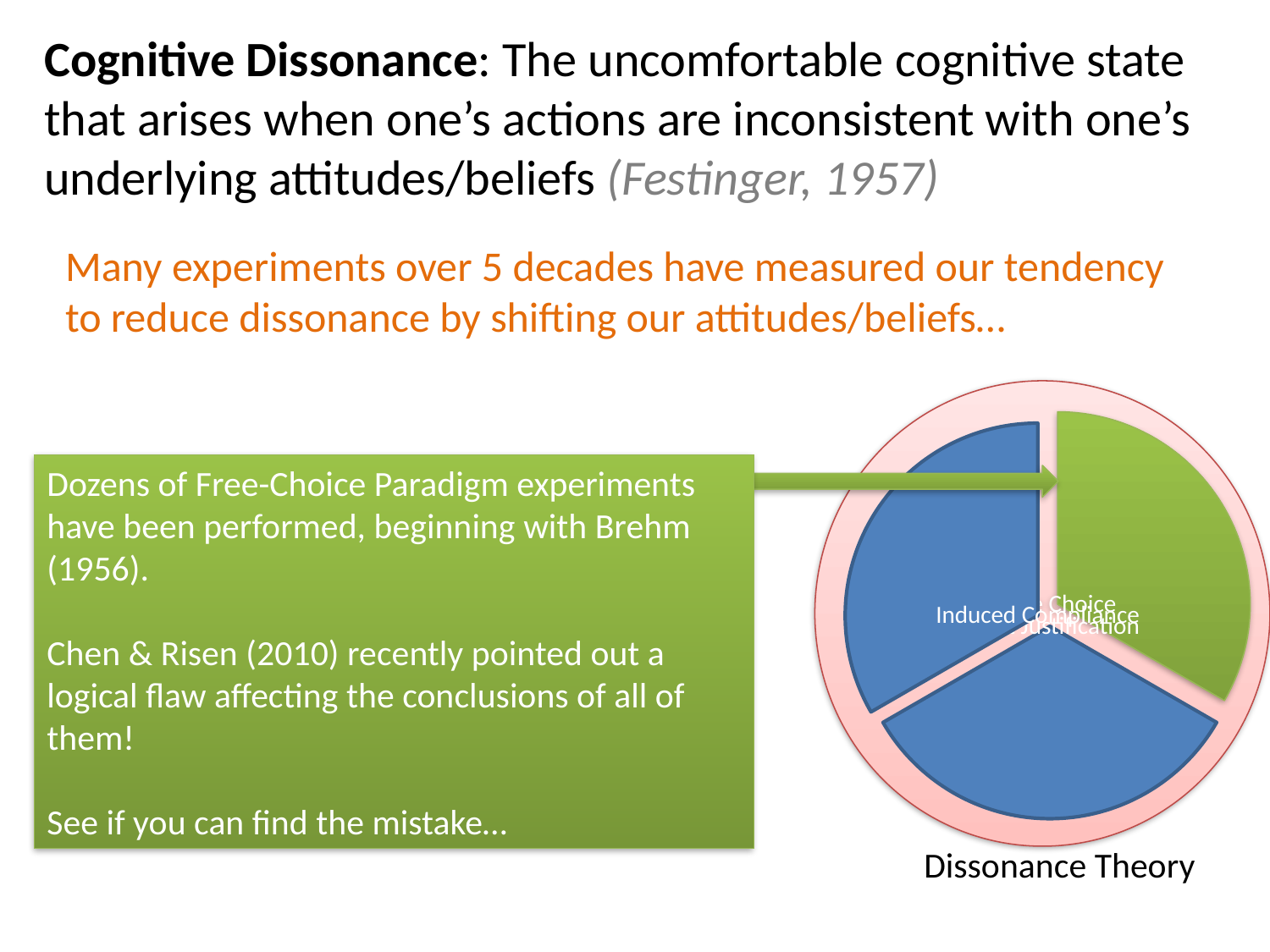

Cognitive Dissonance: The uncomfortable cognitive state that arises when one’s actions are inconsistent with one’s underlying attitudes/beliefs (Festinger, 1957)
Many experiments over 5 decades have measured our tendency to reduce dissonance by shifting our attitudes/beliefs…
Free Choice
Effort Justification
Induced Compliance

Dozens of Free-Choice Paradigm experiments
have been performed, beginning with Brehm (1956).

Chen & Risen (2010) recently pointed out a logical flaw affecting the conclusions of all of them!

See if you can find the mistake…

Dissonance Theory